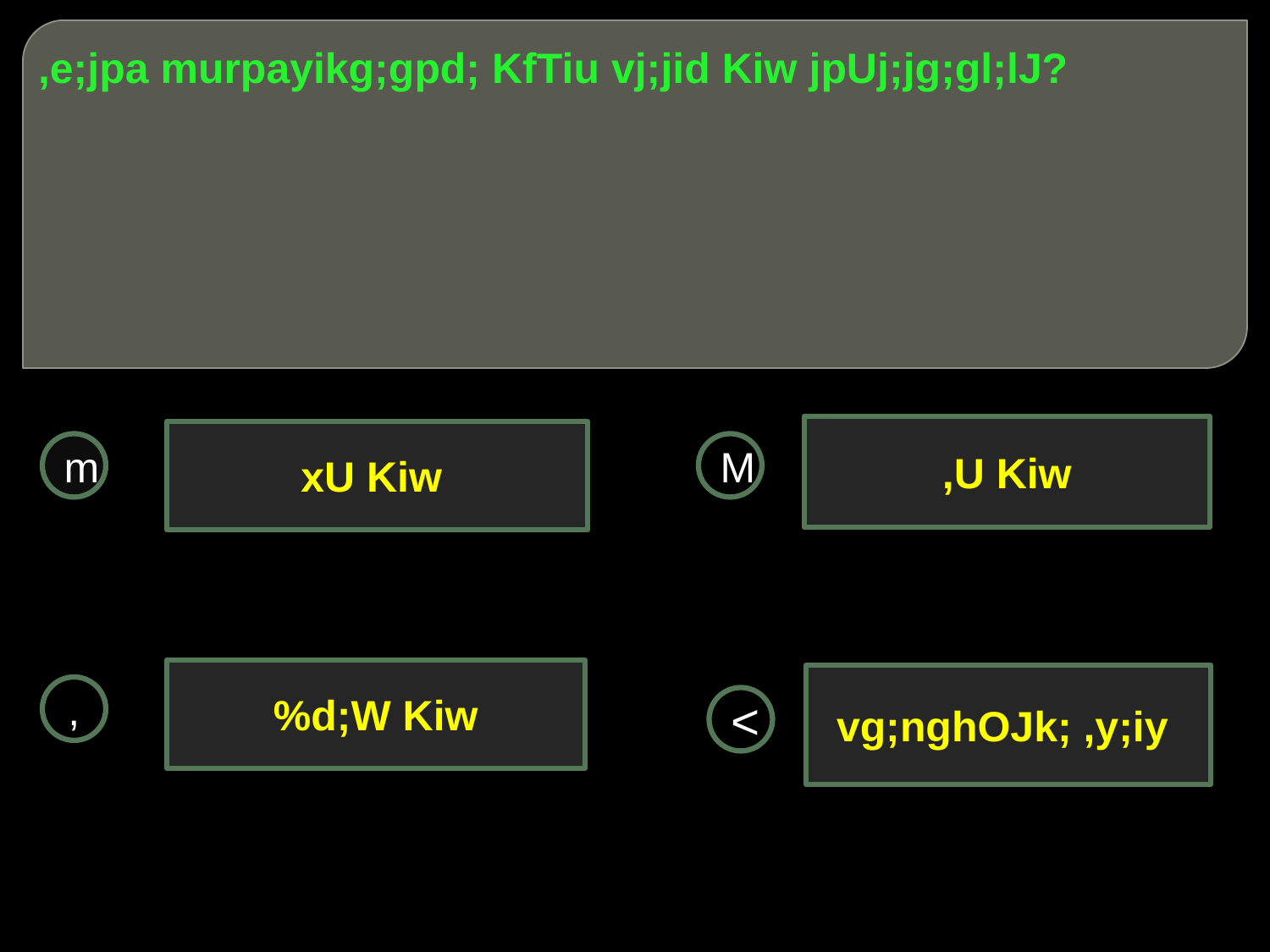

# ,e;jpa murpayikg;gpd; KfTiu vj;jid Kiw jpUj;jg;gl;lJ?

,U Kiw
xU Kiw
m
M
%d;W Kiw
vg;nghOJk; ,y;iy
,
<